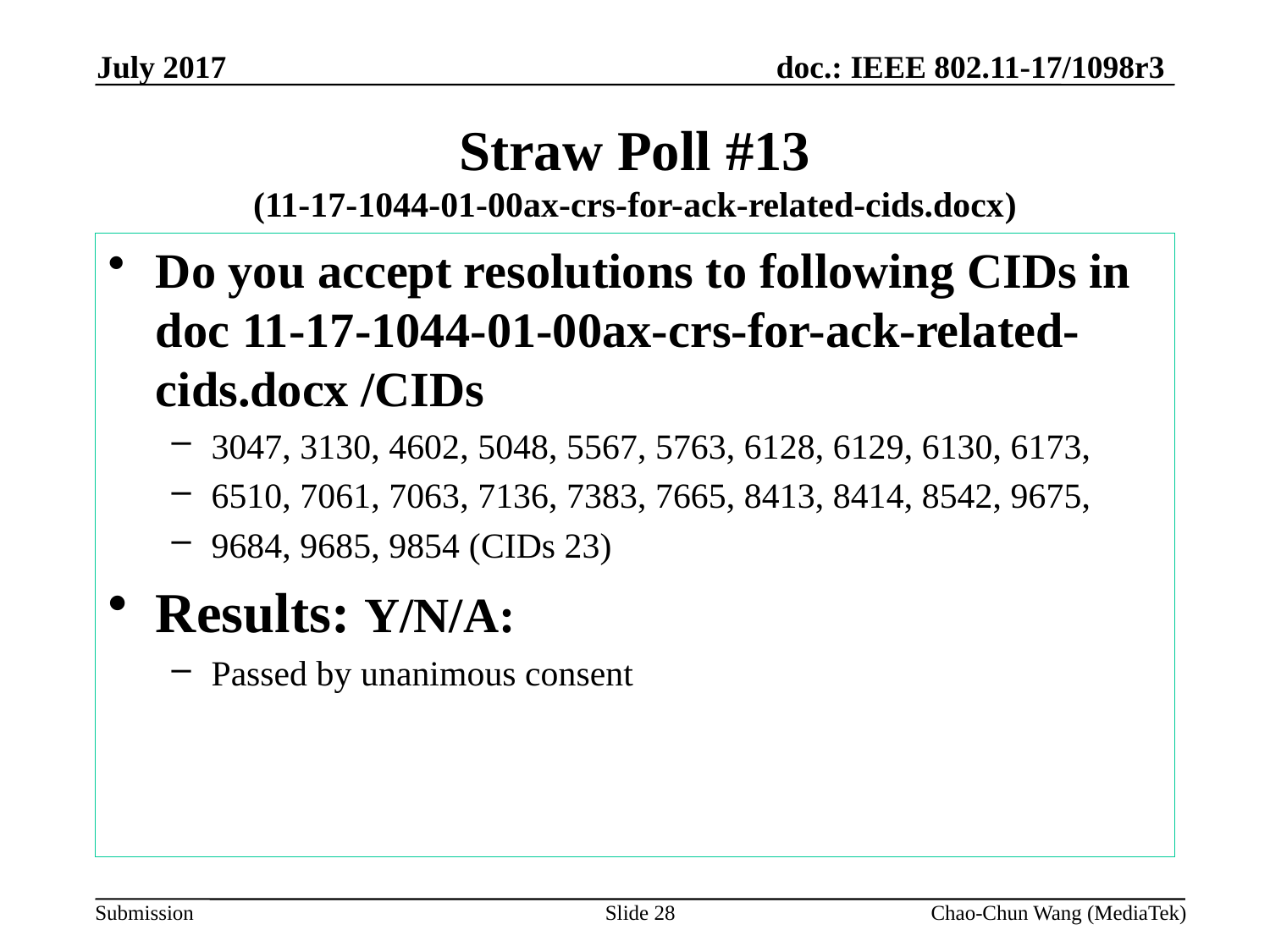

July 2017
# Straw Poll #13 (11-17-1044-01-00ax-crs-for-ack-related-cids.docx)
Do you accept resolutions to following CIDs in doc 11-17-1044-01-00ax-crs-for-ack-related-cids.docx /CIDs
3047, 3130, 4602, 5048, 5567, 5763, 6128, 6129, 6130, 6173,
6510, 7061, 7063, 7136, 7383, 7665, 8413, 8414, 8542, 9675,
9684, 9685, 9854 (CIDs 23)
Results: Y/N/A:
Passed by unanimous consent

Slide 28
Chao-Chun Wang (MediaTek)